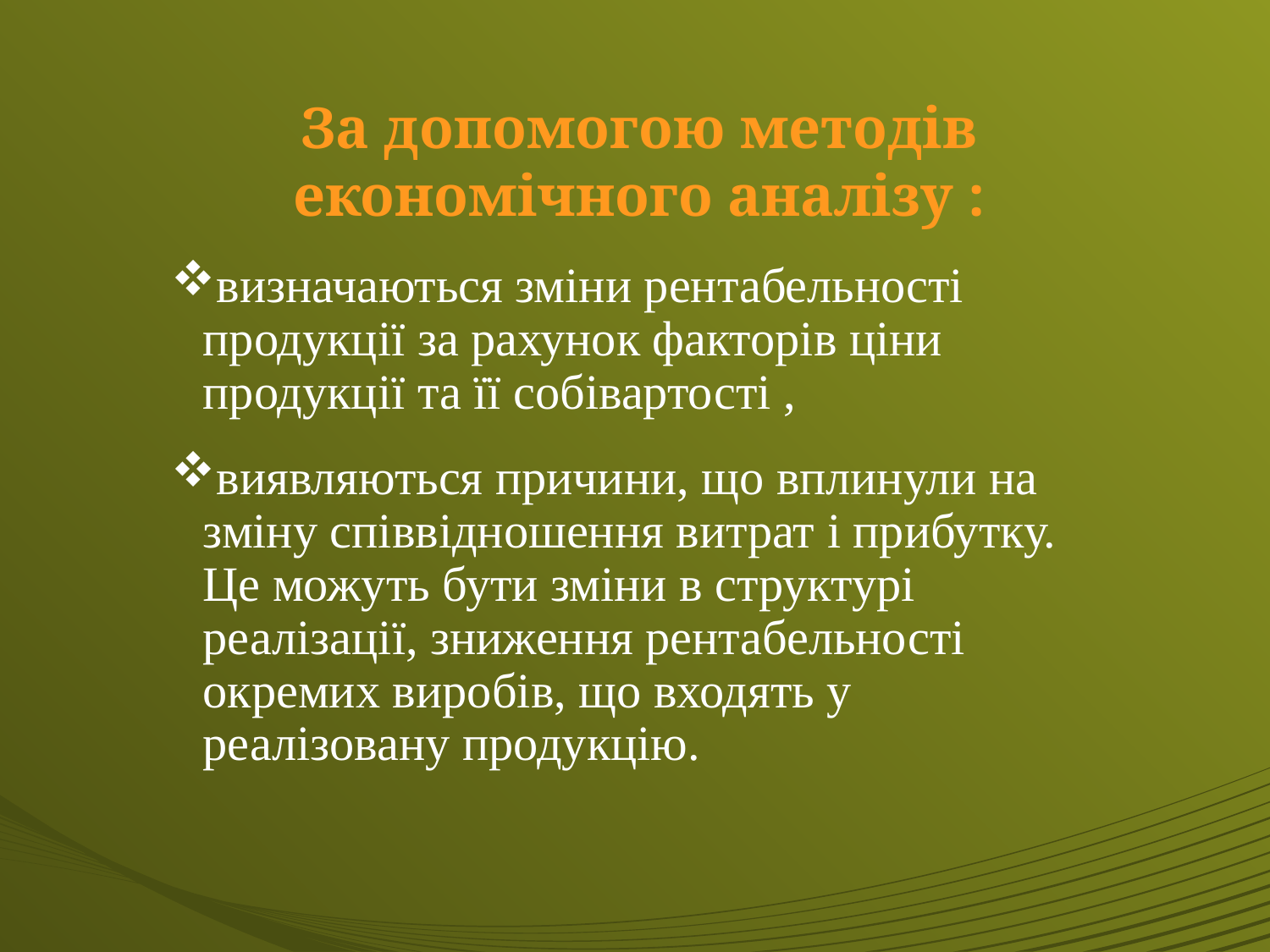

За допомогою методів економічного аналізу :
визначаються зміни рентабельності продукції за рахунок факторів ціни продукції та її собівартості ,
виявляються причини, що вплинули на зміну співвідношення витрат і прибутку. Це можуть бути зміни в структурі реалізації, зниження рентабельності окремих виробів, що входять у реалізовану продукцію.